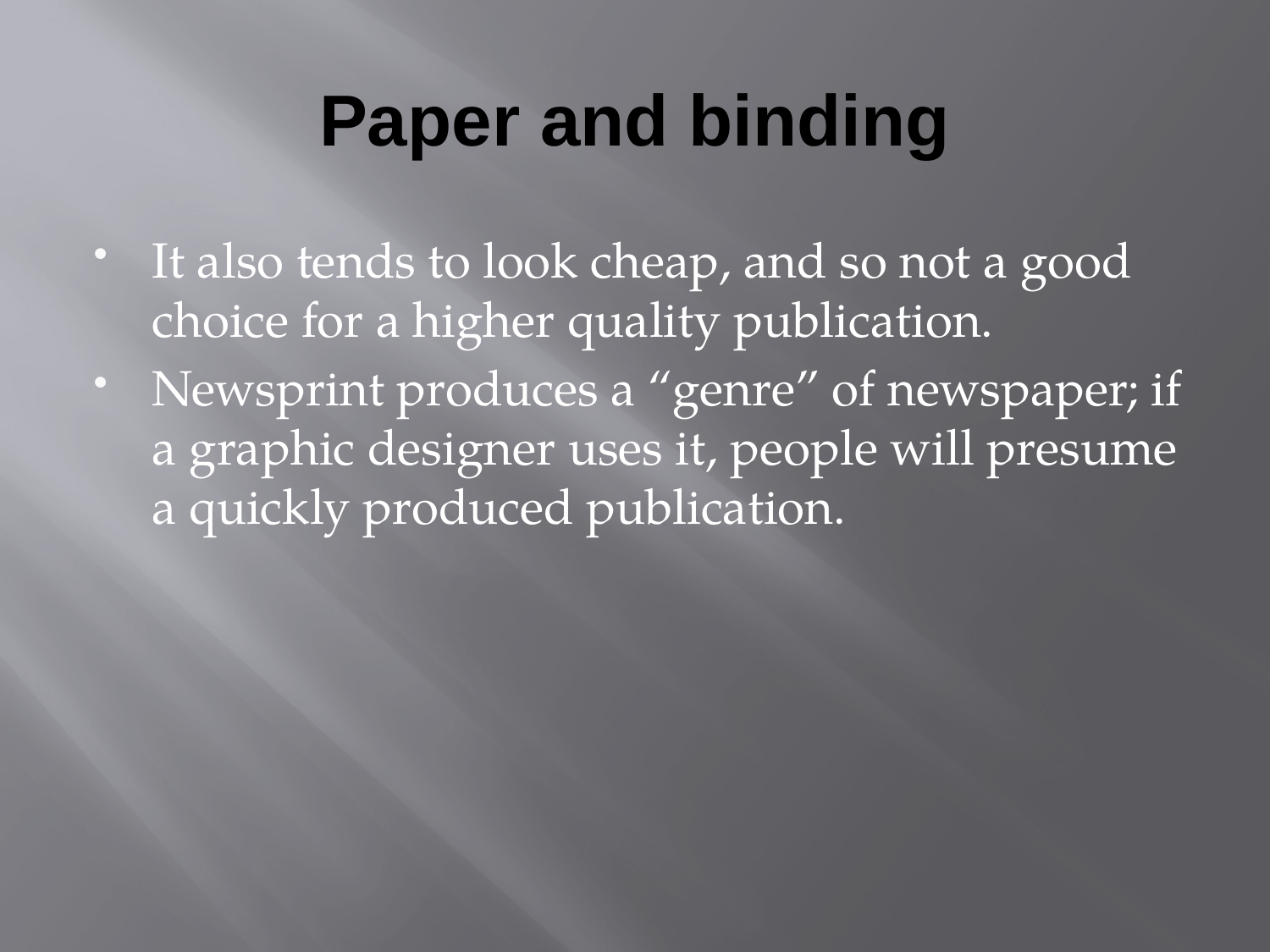

# Paper and binding
It also tends to look cheap, and so not a good choice for a higher quality publication.
Newsprint produces a “genre” of newspaper; if a graphic designer uses it, people will presume a quickly produced publication.